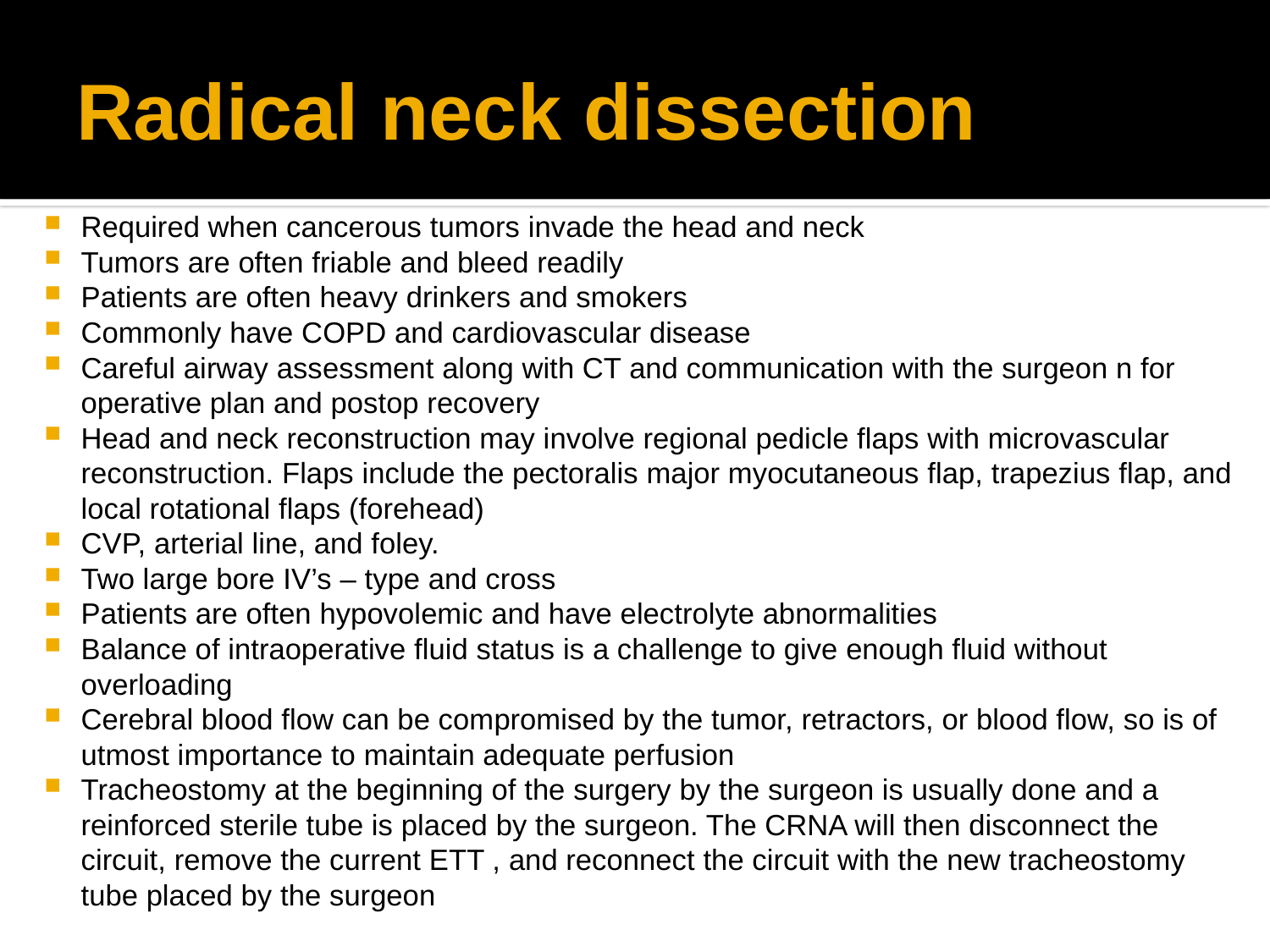

# Radical neck dissection
Required when cancerous tumors invade the head and neck
Tumors are often friable and bleed readily
Patients are often heavy drinkers and smokers
Commonly have COPD and cardiovascular disease
Careful airway assessment along with CT and communication with the surgeon n for operative plan and postop recovery
Head and neck reconstruction may involve regional pedicle flaps with microvascular reconstruction. Flaps include the pectoralis major myocutaneous flap, trapezius flap, and local rotational flaps (forehead)
CVP, arterial line, and foley.
Two large bore IV’s – type and cross
Patients are often hypovolemic and have electrolyte abnormalities
Balance of intraoperative fluid status is a challenge to give enough fluid without overloading
Cerebral blood flow can be compromised by the tumor, retractors, or blood flow, so is of utmost importance to maintain adequate perfusion
Tracheostomy at the beginning of the surgery by the surgeon is usually done and a reinforced sterile tube is placed by the surgeon. The CRNA will then disconnect the circuit, remove the current ETT , and reconnect the circuit with the new tracheostomy tube placed by the surgeon